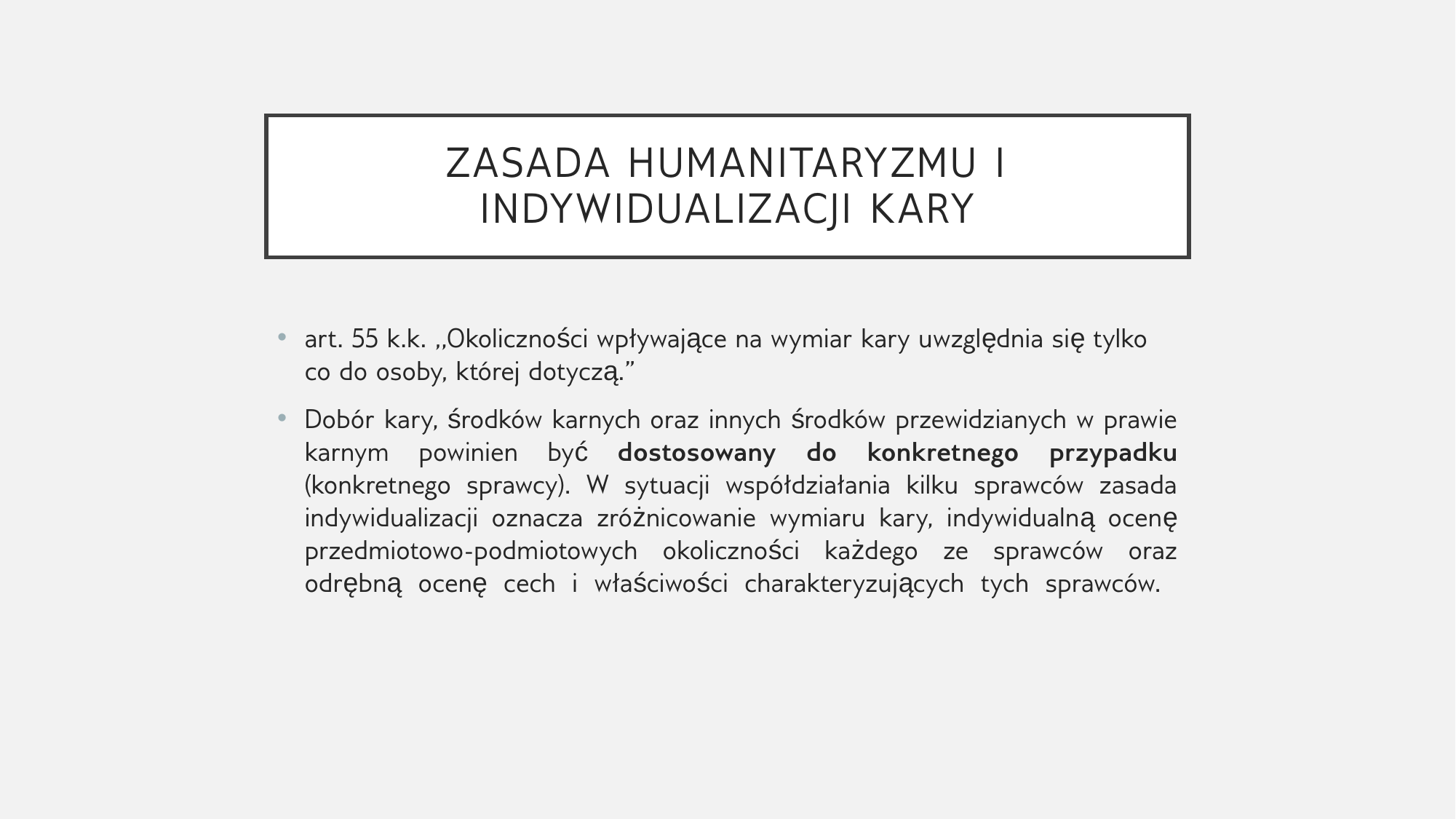

# Zasada humanitaryzmu i indywidualizacji kary
art. 55 k.k. ,,Okoliczności wpływające na wymiar kary uwzględnia się tylko co do osoby, której dotyczą.”
Dobór kary, środków karnych oraz innych środków przewidzianych w prawie karnym powinien być dostosowany do konkretnego przypadku (konkretnego sprawcy). W sytuacji współdziałania kilku sprawców zasada indywidualizacji oznacza zróżnicowanie wymiaru kary, indywidualną ocenę przedmiotowo-podmiotowych okoliczności każdego ze sprawców oraz odrębną ocenę cech i właściwości charakteryzujących tych sprawców.